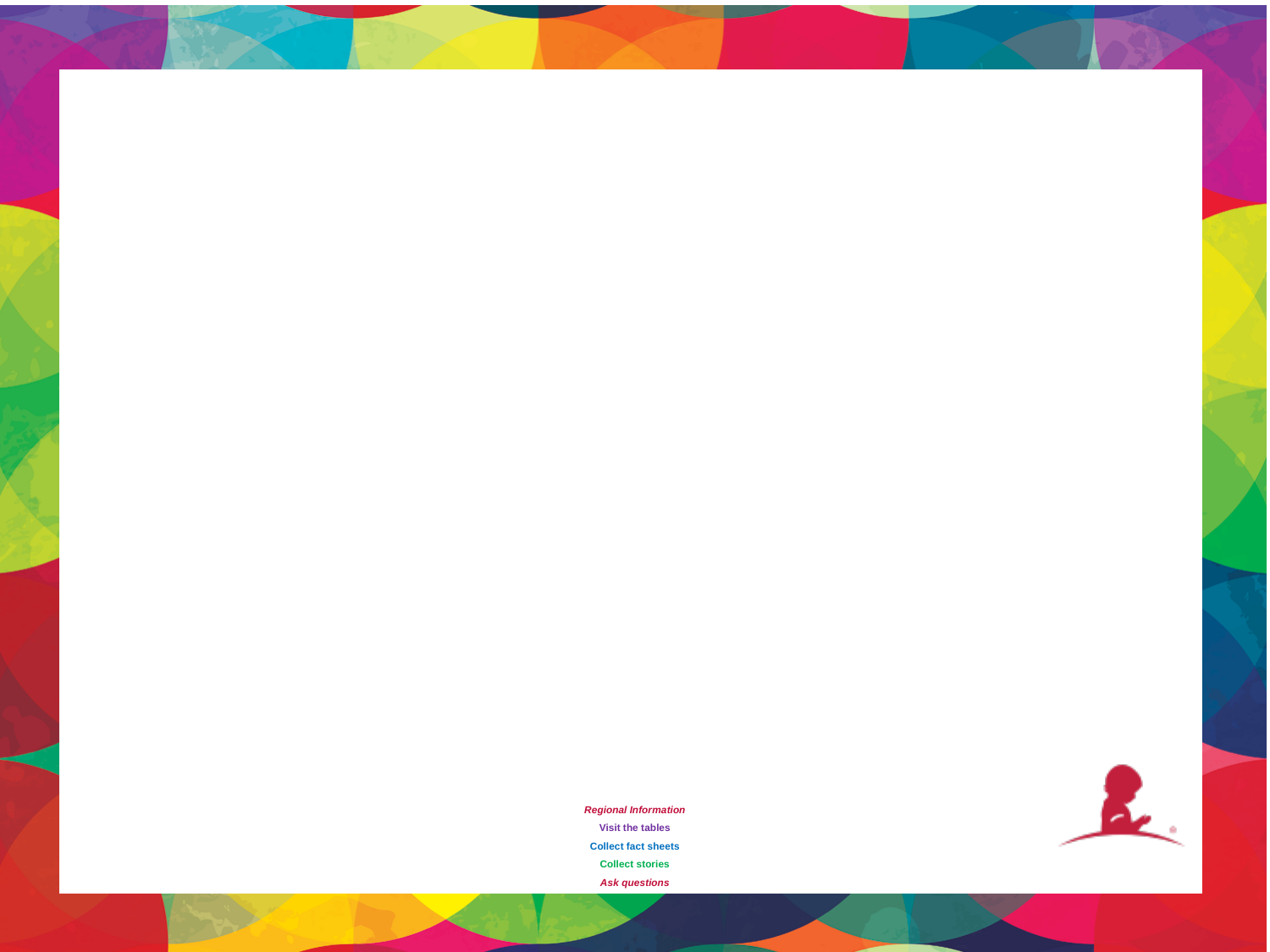

# Regional Information Visit the tables Collect fact sheets Collect stories Ask questions